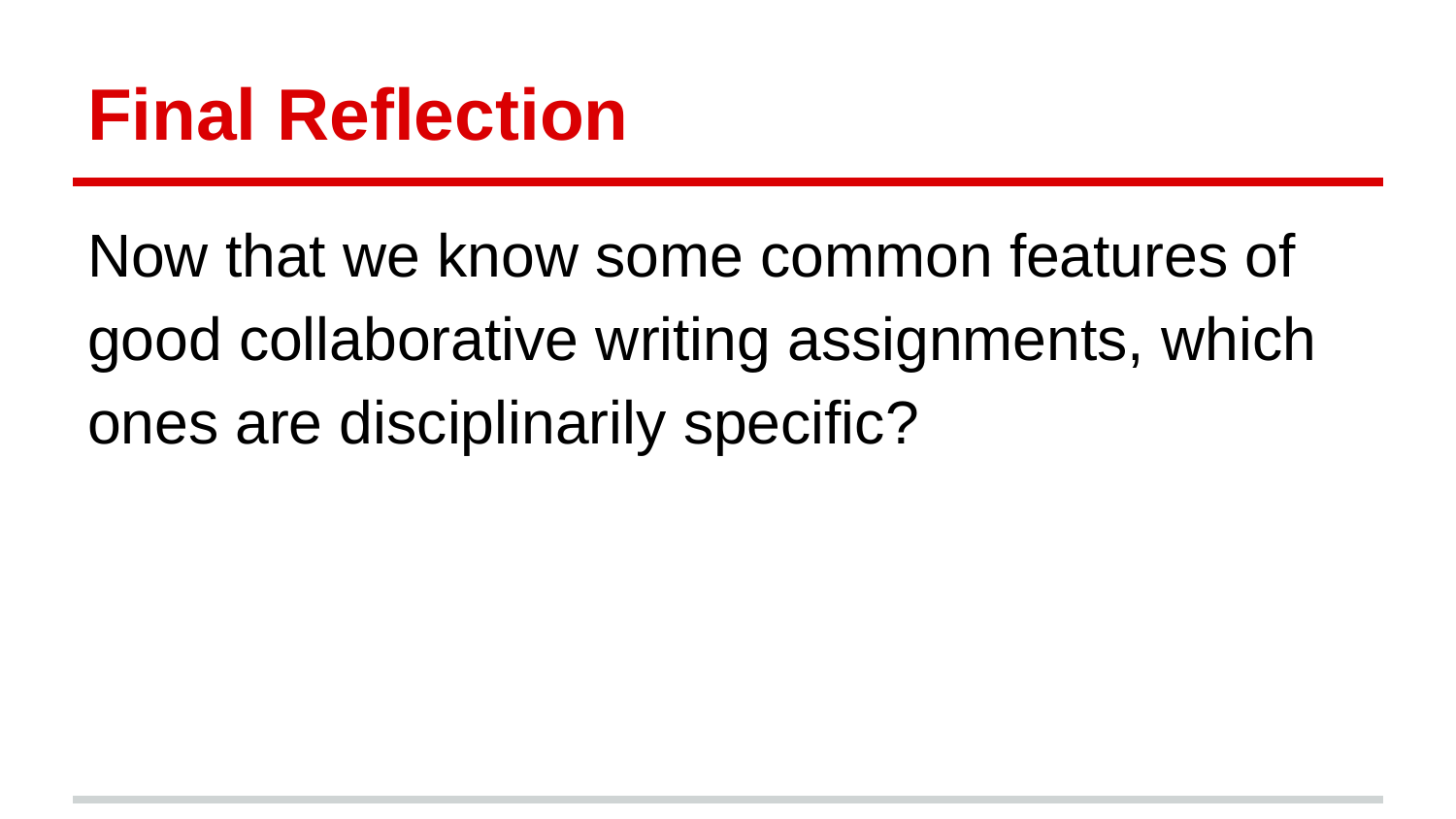

# Final Reflection
Now that we know some common features of good collaborative writing assignments, which ones are disciplinarily specific?